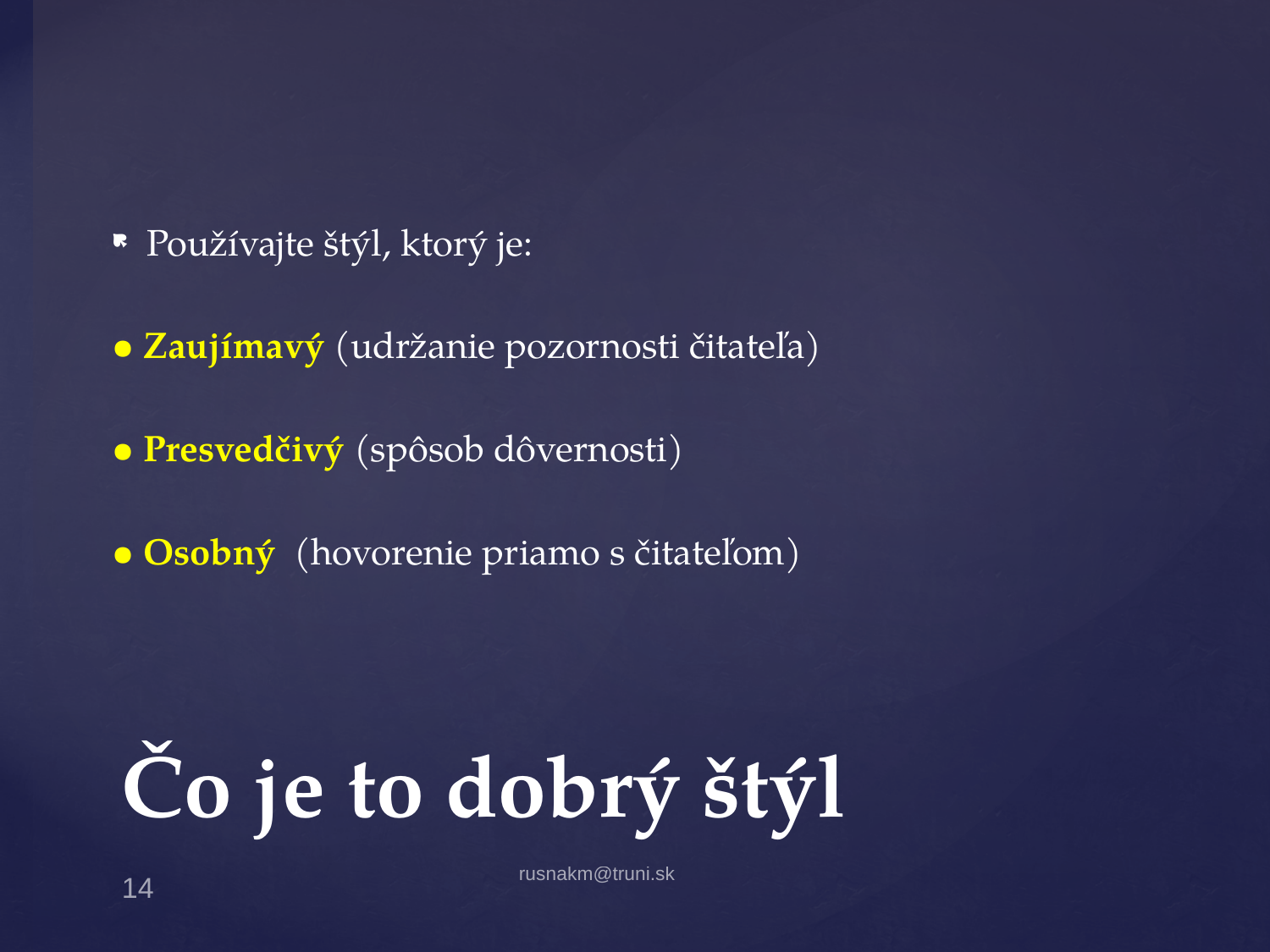

Používajte štýl, ktorý je:

• Zaujímavý (udržanie pozornosti čitateľa)

• Presvedčivý (spôsob dôvernosti)

• Osobný  (hovorenie priamo s čitateľom)
# Čo je to dobrý štýl
rusnakm@truni.sk
14